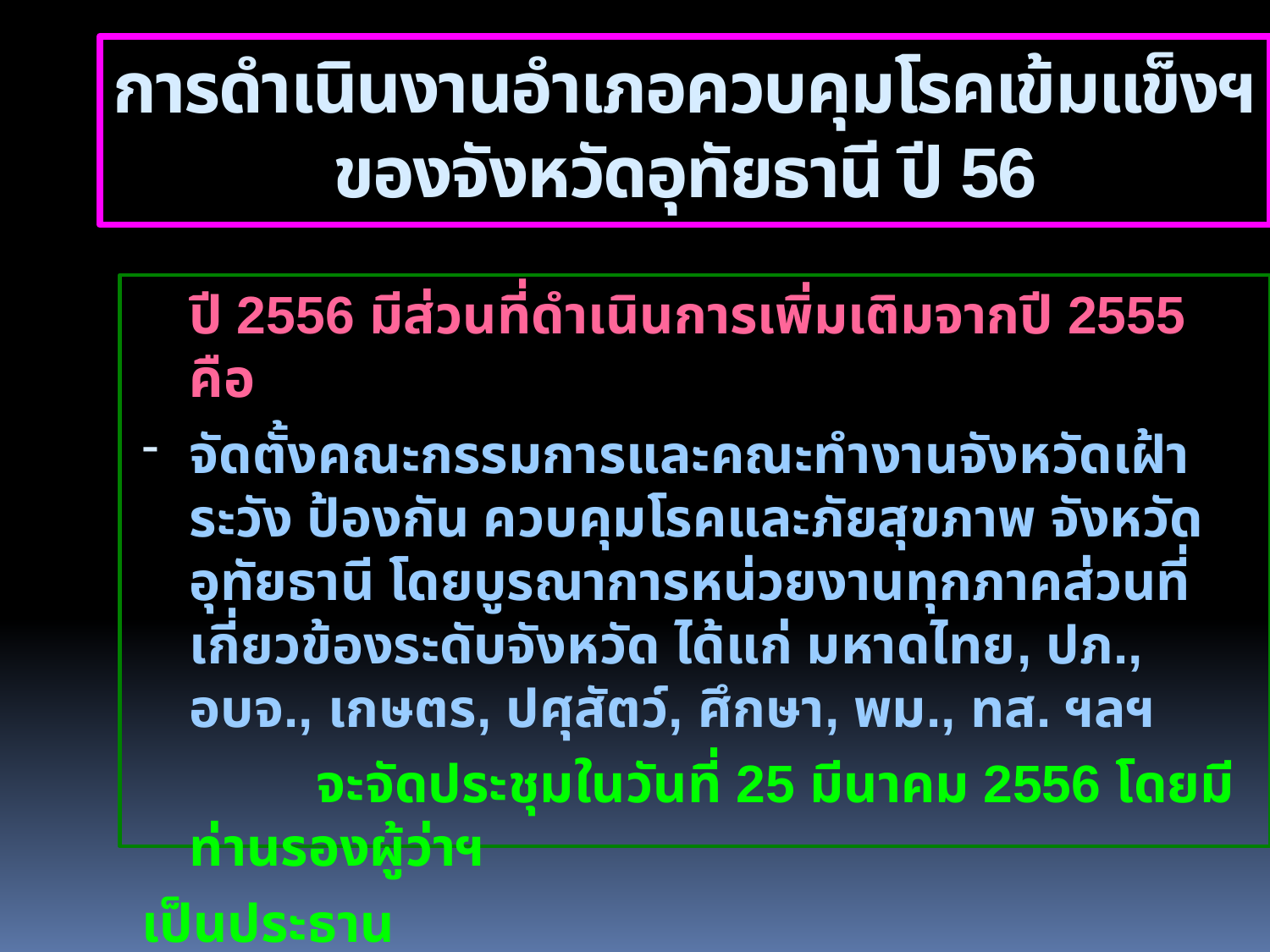

การดำเนินงานอำเภอควบคุมโรคเข้มแข็งฯ
ของจังหวัดอุทัยธานี ปี 56
	ปี 2556 มีส่วนที่ดำเนินการเพิ่มเติมจากปี 2555 คือ
จัดตั้งคณะกรรมการและคณะทำงานจังหวัดเฝ้าระวัง ป้องกัน ควบคุมโรคและภัยสุขภาพ จังหวัดอุทัยธานี โดยบูรณาการหน่วยงานทุกภาคส่วนที่เกี่ยวข้องระดับจังหวัด ได้แก่ มหาดไทย, ปภ., อบจ., เกษตร, ปศุสัตว์, ศึกษา, พม., ทส. ฯลฯ
		จะจัดประชุมในวันที่ 25 มีนาคม 2556 โดยมีท่านรองผู้ว่าฯ
เป็นประธาน